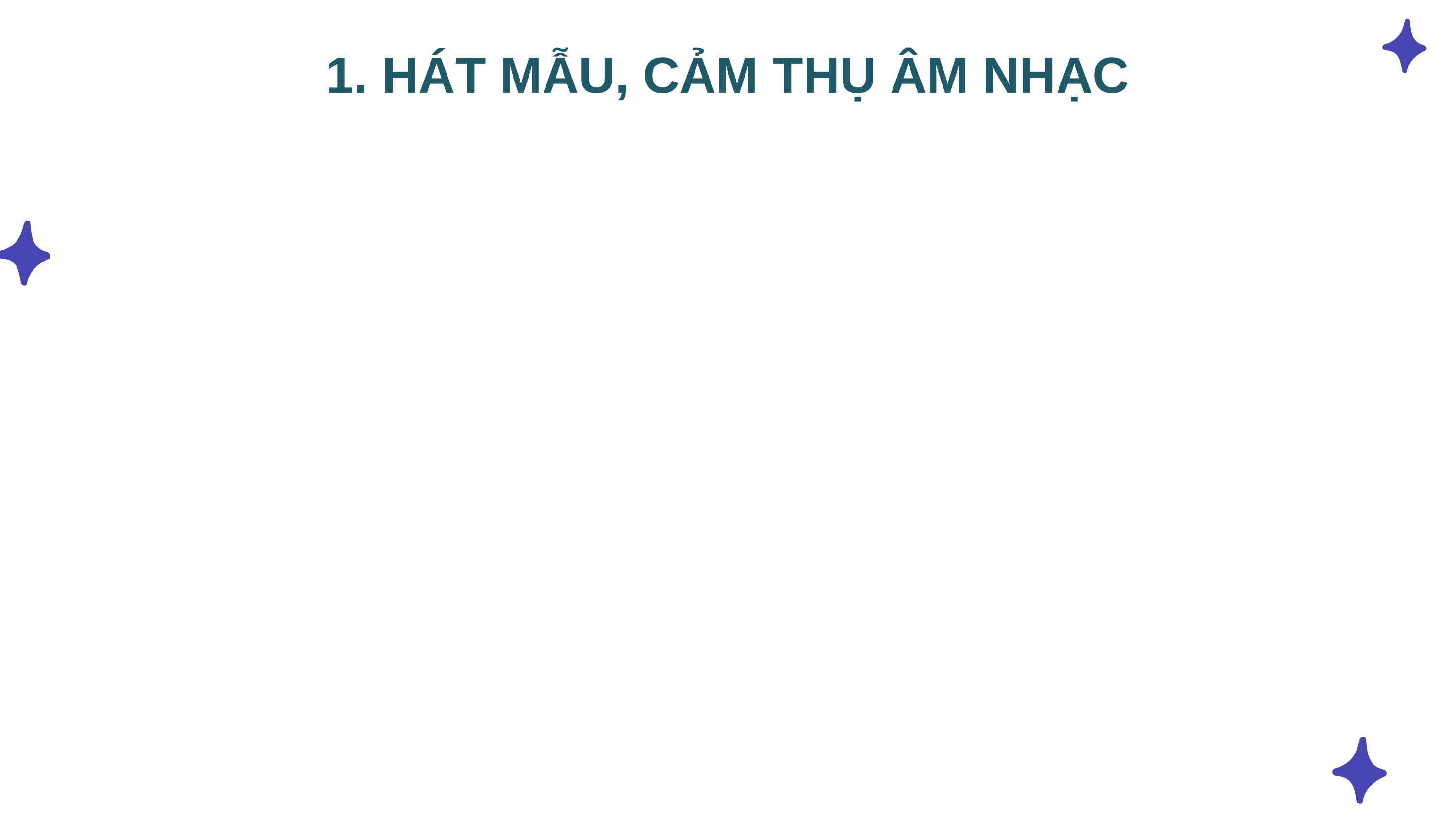

1. HÁT MẪU, CẢM THỤ ÂM NHẠC